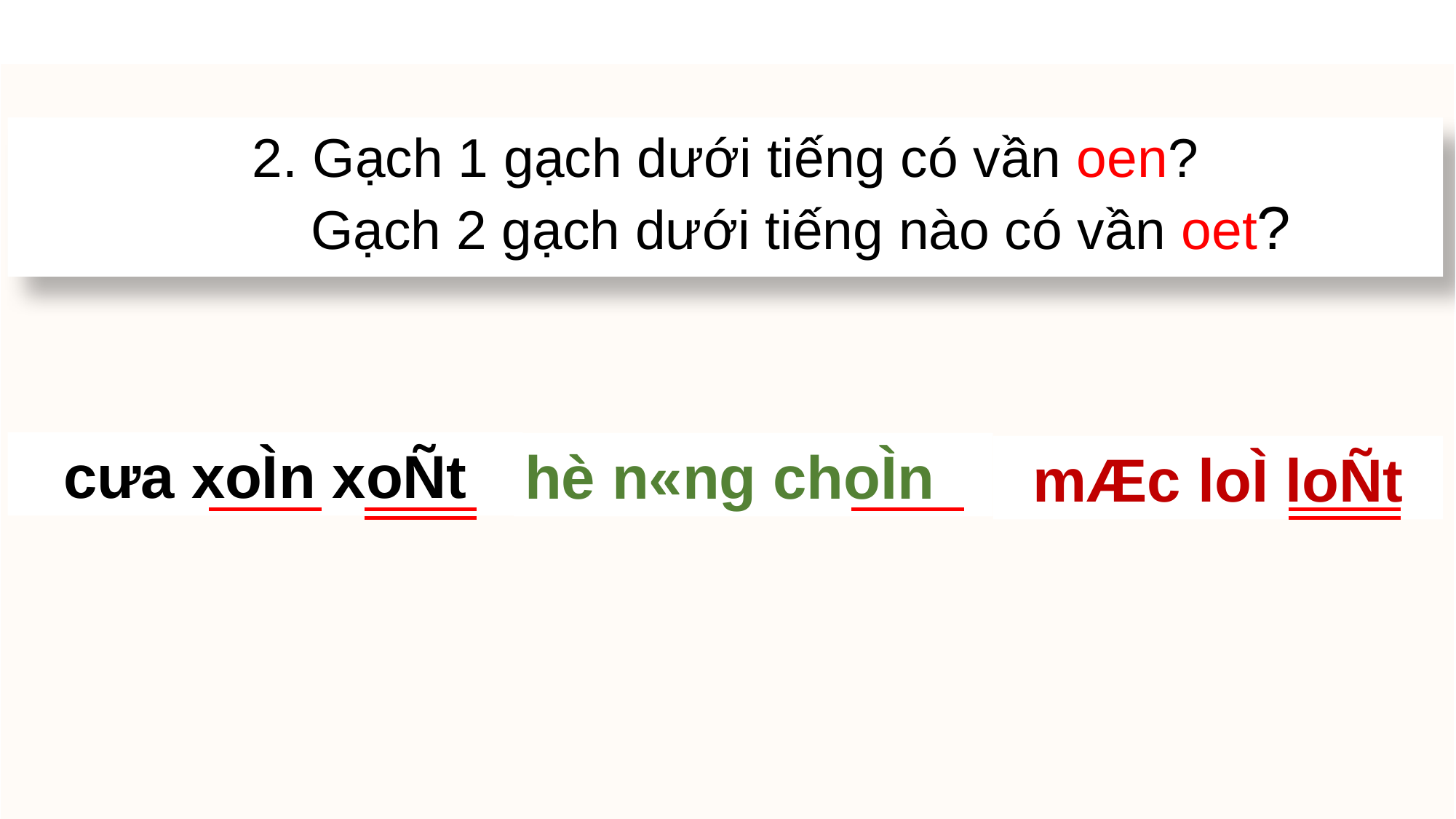

2. Gạch 1 gạch dưới tiếng có vần oen?
          Gạch 2 gạch dưới tiếng nào có vần oet?
cư­a xoÌn xoÑt
hè n«ng choÌn
mÆc loÌ loÑt